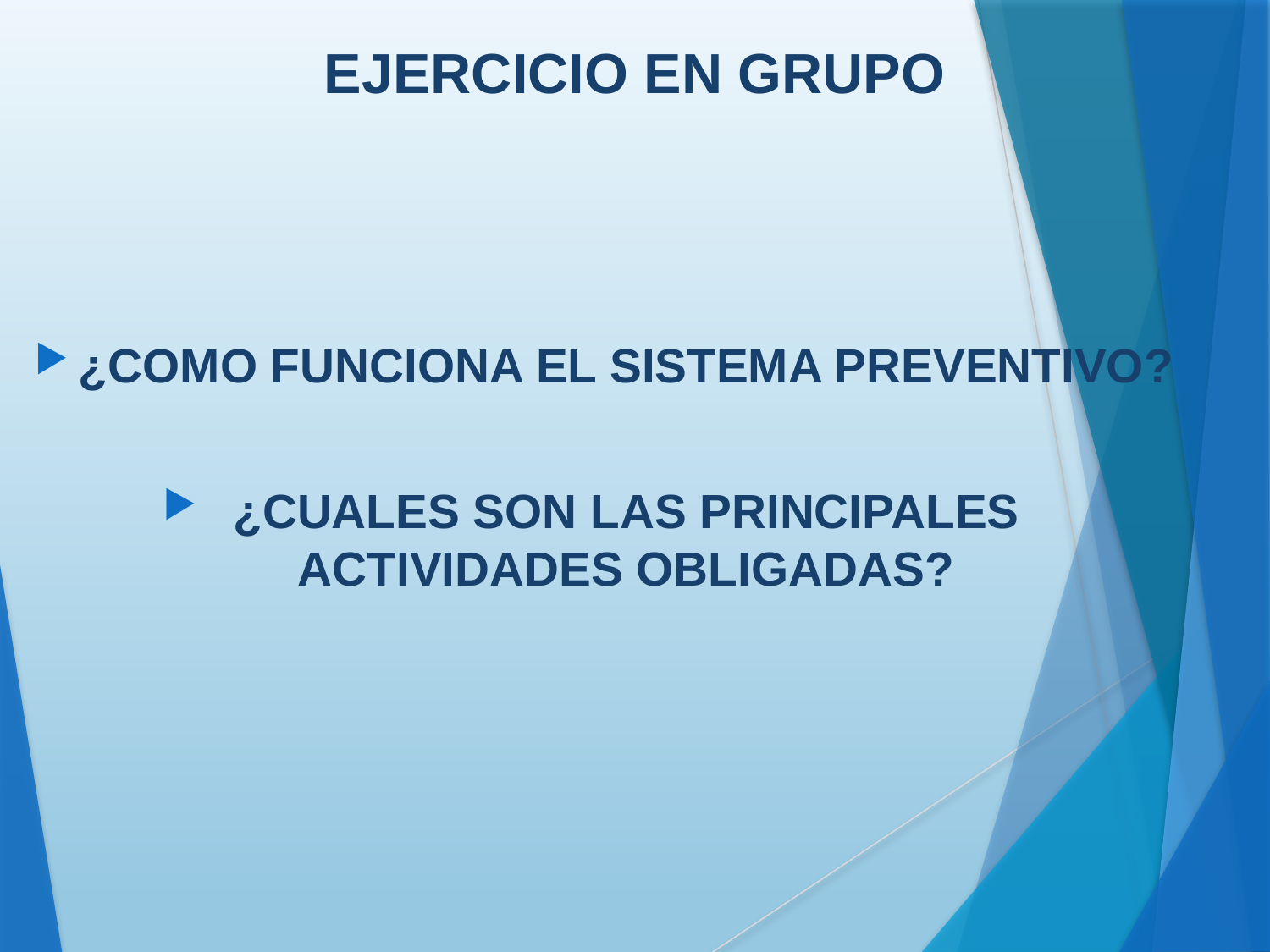

EJERCICIO EN GRUPO
# ¿COMO FUNCIONA EL SISTEMA PREVENTIVO?

¿CUALES SON LAS PRINCIPALES ACTIVIDADES OBLIGADAS?